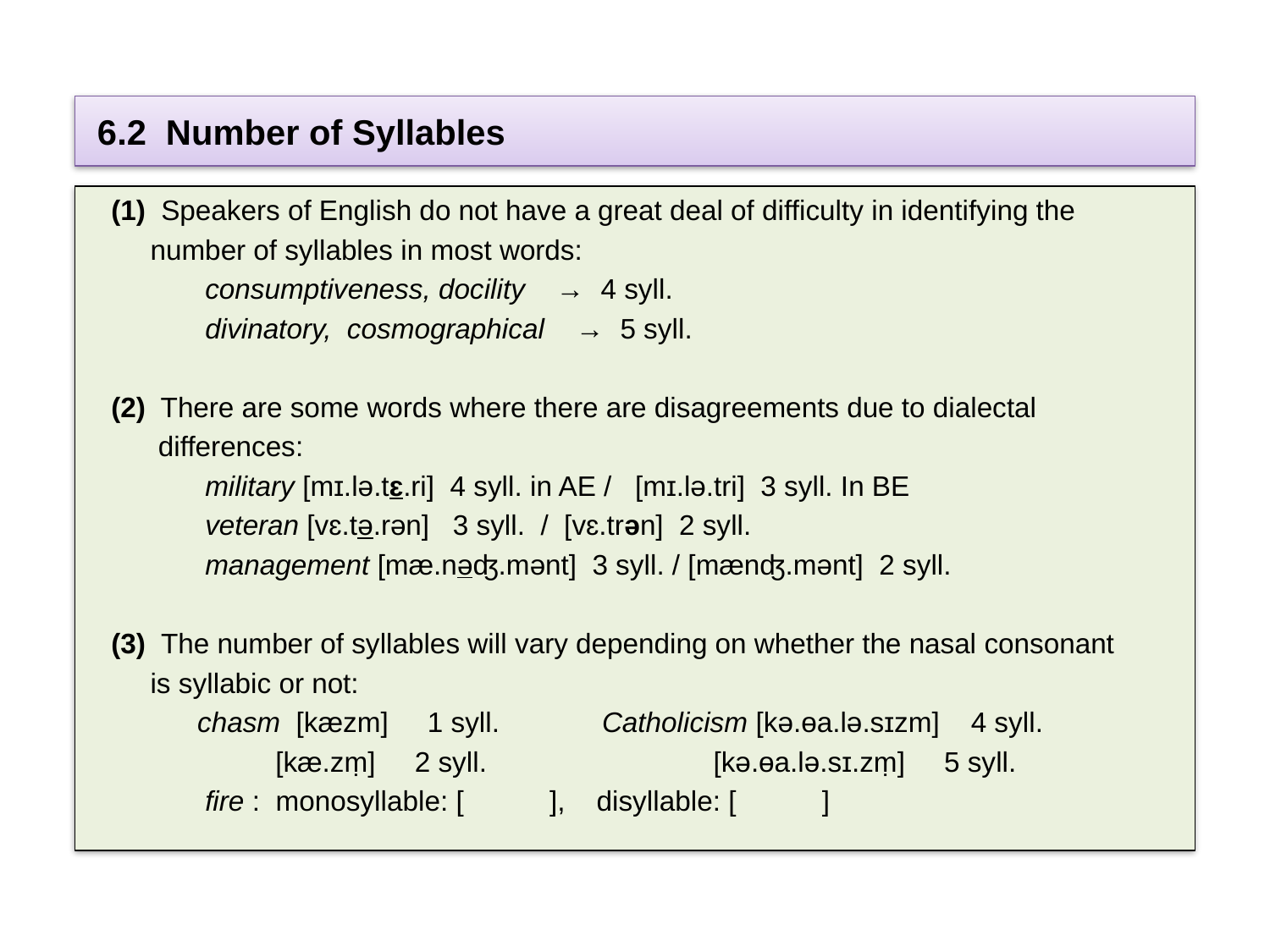

# 6.2  Number of Syllables
   (1)  Speakers of English do not have a great deal of difficulty in identifying the
        number of syllables in most words:
               consumptiveness, docility    →  4 syll.
               divinatory,  cosmographical    →  5 syll.

   (2)  There are some words where there are disagreements due to dialectal
         differences:
               military [mɪ.lə.tɛ.ri]  4 syll. in AE /   [mɪ.lə.tri]  3 syll. In BE
               veteran [vɛ.tə.rən]   3 syll.  /  [vɛ.trən]  2 syll.
               management [mæ.nəʤ.mənt]  3 syll. / [mænʤ.mənt]  2 syll.

   (3)  The number of syllables will vary depending on whether the nasal consonant
        is syllabic or not:
              chasm  [kæzm]     1 syll.             Catholicism [kə.ɵa.lə.sɪzm]    4 syll.
                        [kæ.zṃ]     2 syll.                             [kə.ɵa.lə.sɪ.zṃ]     5 syll.
               fire :  monosyllable: [           ],    disyllable: [           ]